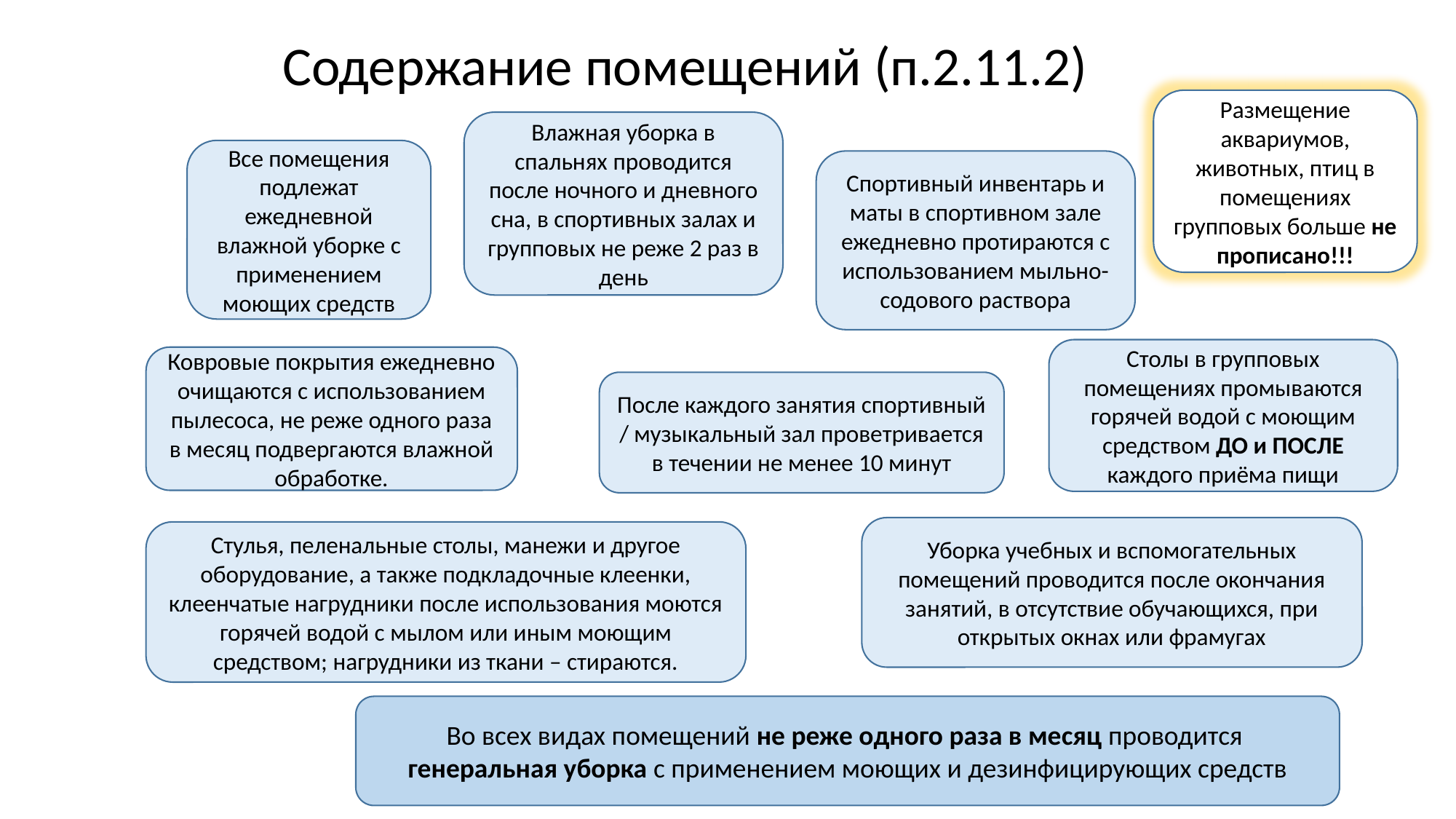

# Содержание помещений (п.2.11.2)
Размещение аквариумов, животных, птиц в помещениях групповых больше не прописано!!!
Влажная уборка в спальнях проводится после ночного и дневного сна, в спортивных залах и групповых не реже 2 раз в день
Все помещения подлежат ежедневной влажной уборке с применением моющих средств
Спортивный инвентарь и маты в спортивном зале ежедневно протираются с использованием мыльно-содового раствора
Столы в групповых помещениях промываются горячей водой с моющим средством ДО и ПОСЛЕ каждого приёма пищи
Ковровые покрытия ежедневно очищаются с использованием пылесоса, не реже одного раза в месяц подвергаются влажной обработке.
После каждого занятия спортивный / музыкальный зал проветривается в течении не менее 10 минут
Уборка учебных и вспомогательных помещений проводится после окончания занятий, в отсутствие обучающихся, при открытых окнах или фрамугах
Стулья, пеленальные столы, манежи и другое оборудование, а также подкладочные клеенки, клеенчатые нагрудники после использования моются горячей водой с мылом или иным моющим средством; нагрудники из ткани – стираются.
Во всех видах помещений не реже одного раза в месяц проводится
генеральная уборка с применением моющих и дезинфицирующих средств